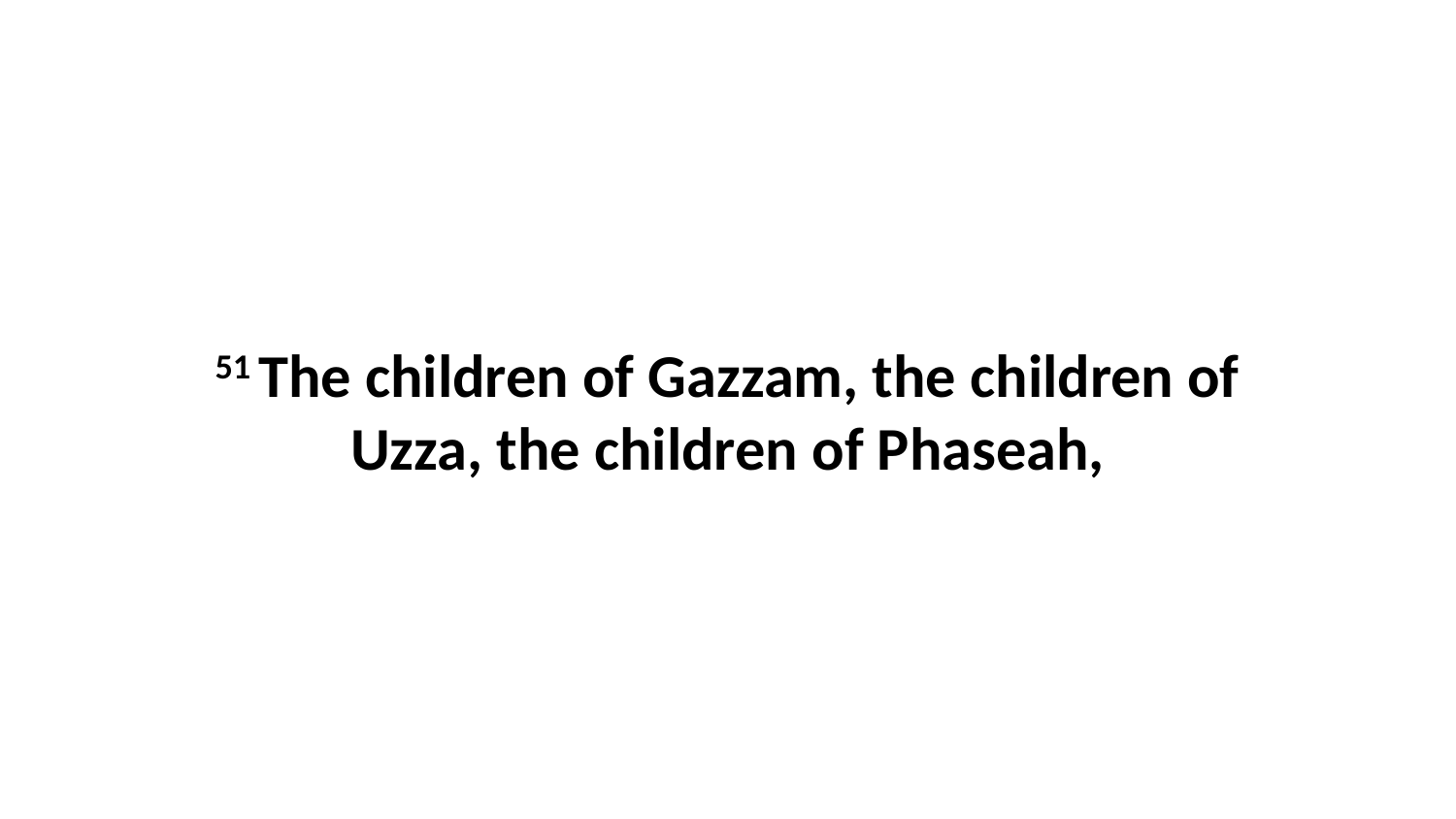

51 The children of Gazzam, the children of Uzza, the children of Phaseah,